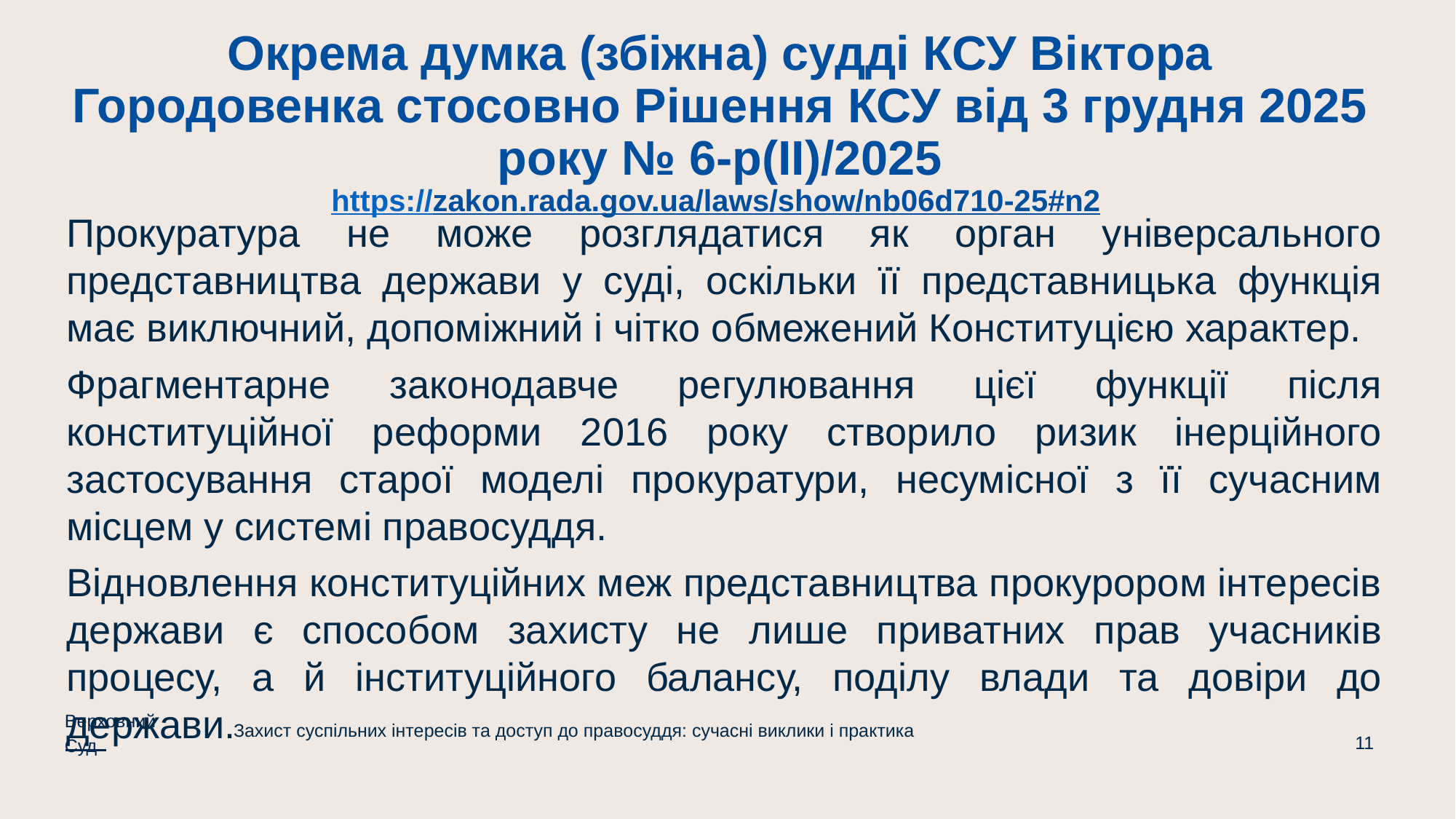

# Окрема думка (збіжна) судді КСУ Віктора Городовенка стосовно Рішення КСУ від 3 грудня 2025 року № 6-р(ІІ)/2025 https://zakon.rada.gov.ua/laws/show/nb06d710-25#n2
Прокуратура не може розглядатися як орган універсального представництва держави у суді, оскільки її представницька функція має виключний, допоміжний і чітко обмежений Конституцією характер.
Фрагментарне законодавче регулювання цієї функції після конституційної реформи 2016 року створило ризик інерційного застосування старої моделі прокуратури, несумісної з її сучасним місцем у системі правосуддя.
Відновлення конституційних меж представництва прокурором інтересів держави є способом захисту не лише приватних прав учасників процесу, а й інституційного балансу, поділу влади та довіри до держави.
Верховний Суд
Захист суспільних інтересів та доступ до правосуддя: сучасні виклики і практика
11